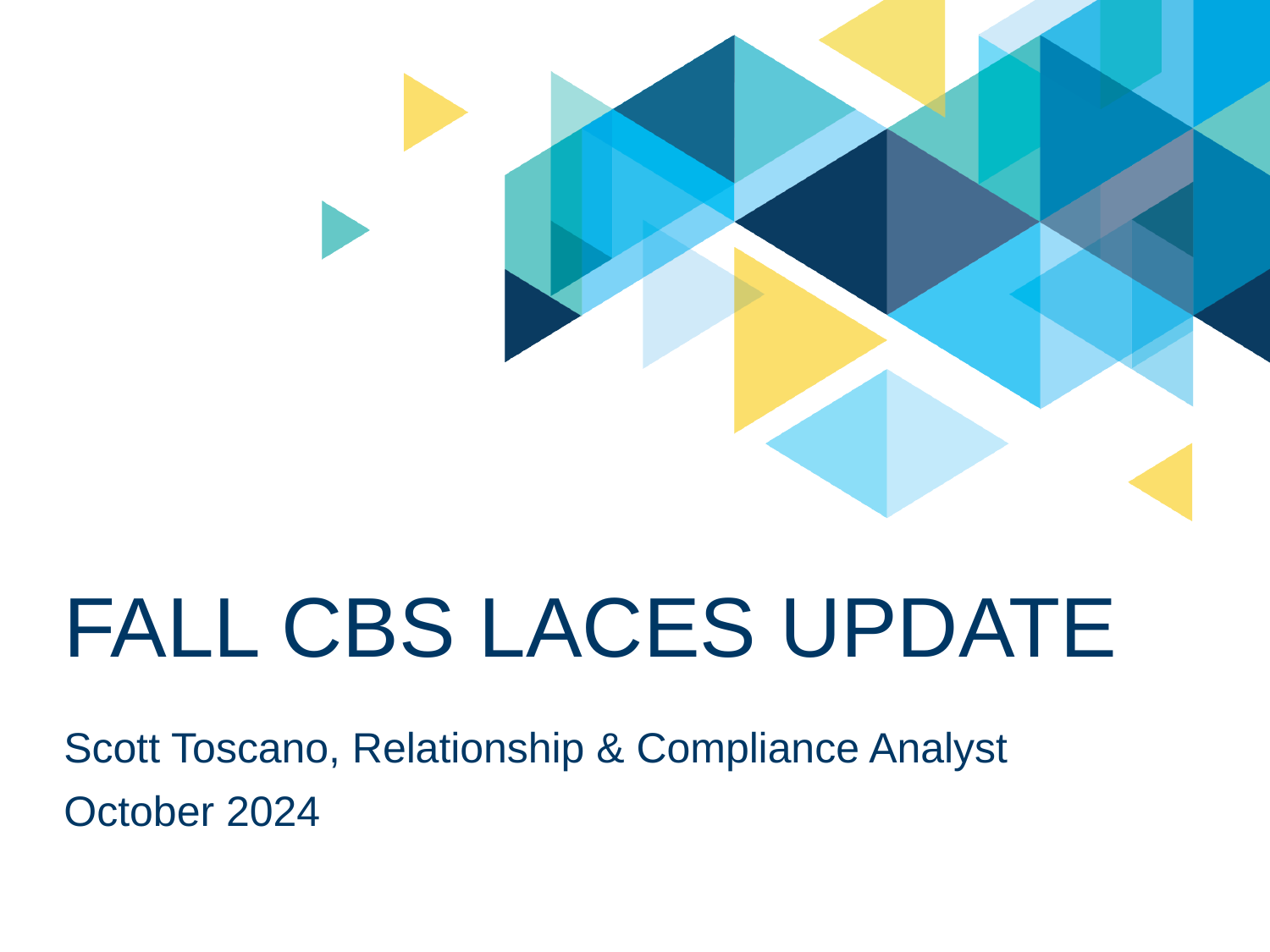

# Fall cbs laces update
Scott Toscano, Relationship & Compliance Analyst
October 2024